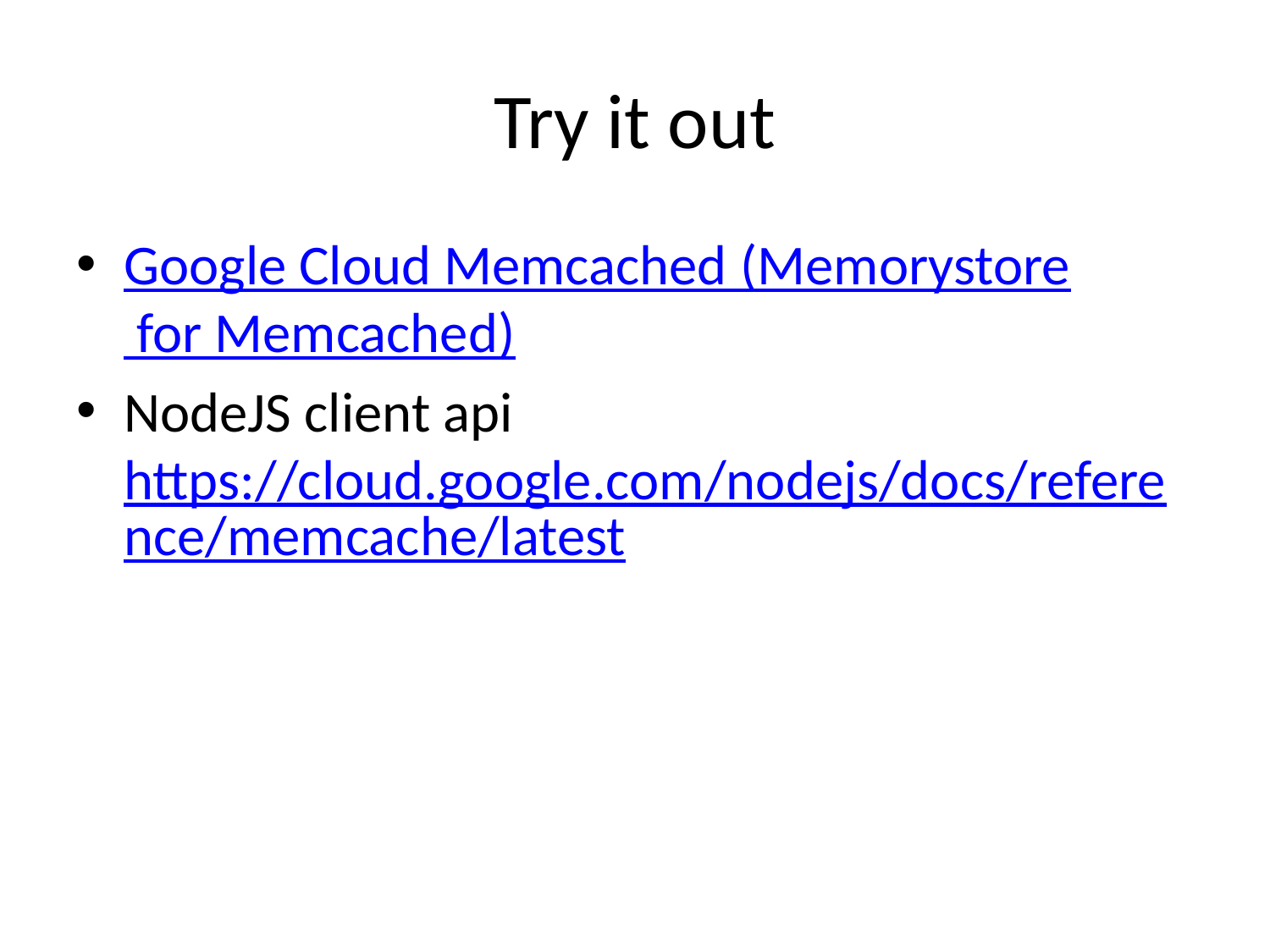

# Try it out
Google Cloud Memcached (Memorystore for Memcached)
NodeJS client api https://cloud.google.com/nodejs/docs/reference/memcache/latest